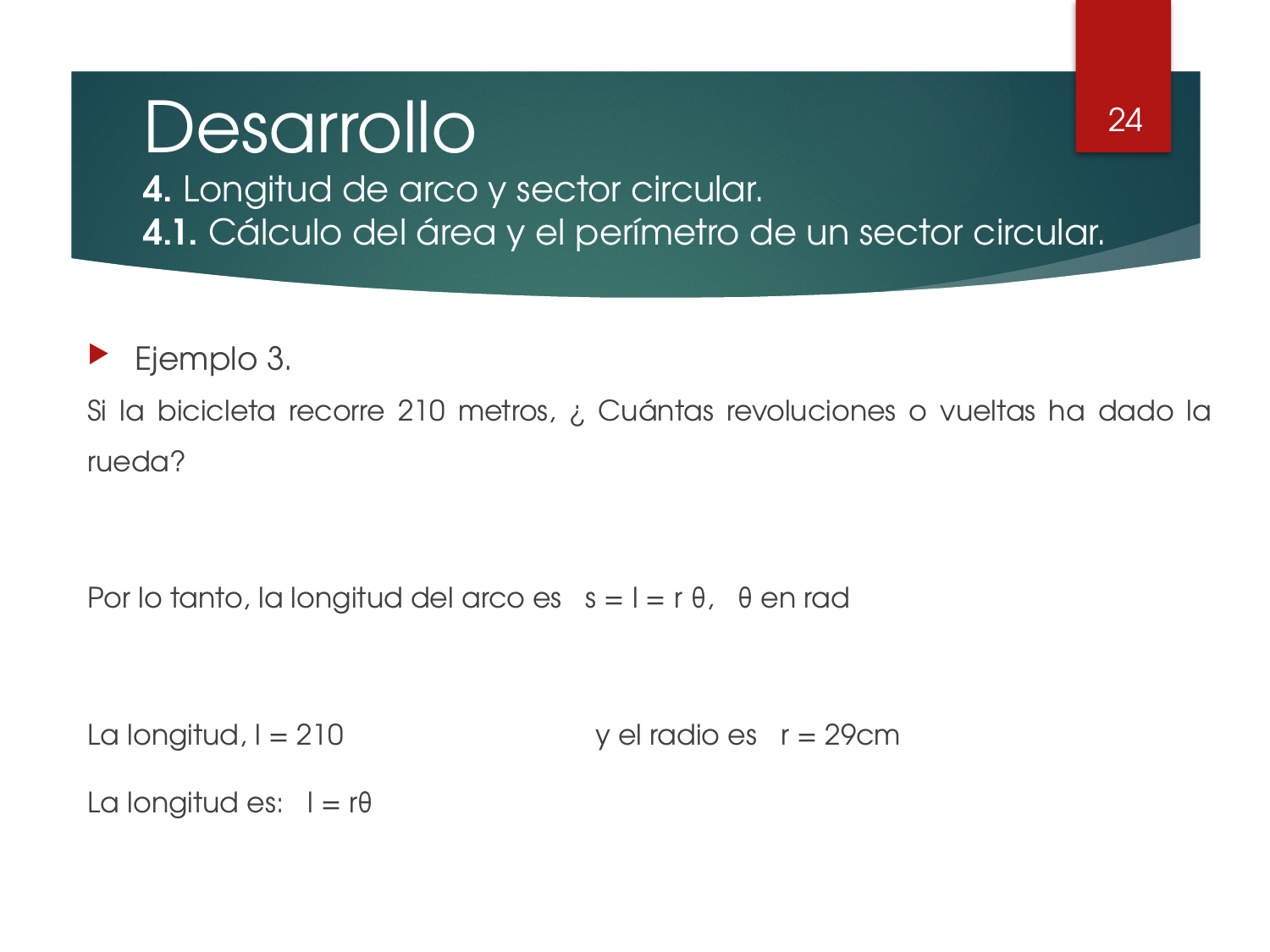

Desarrollo
4. Longitud de arco y sector circular.
4.1. Cálculo del área y el perímetro de un sector circular.
24
Ejemplo 3.

Si la bicicleta recorre 210 metros, ¿ Cuántas revoluciones o vueltas ha dado la rueda?

Por lo tanto, la longitud del arco es   s = l = r θ,   θ en rad

La longitud, l = 210		y el radio es   r = 29cm
La longitud es:   l = rθ
24